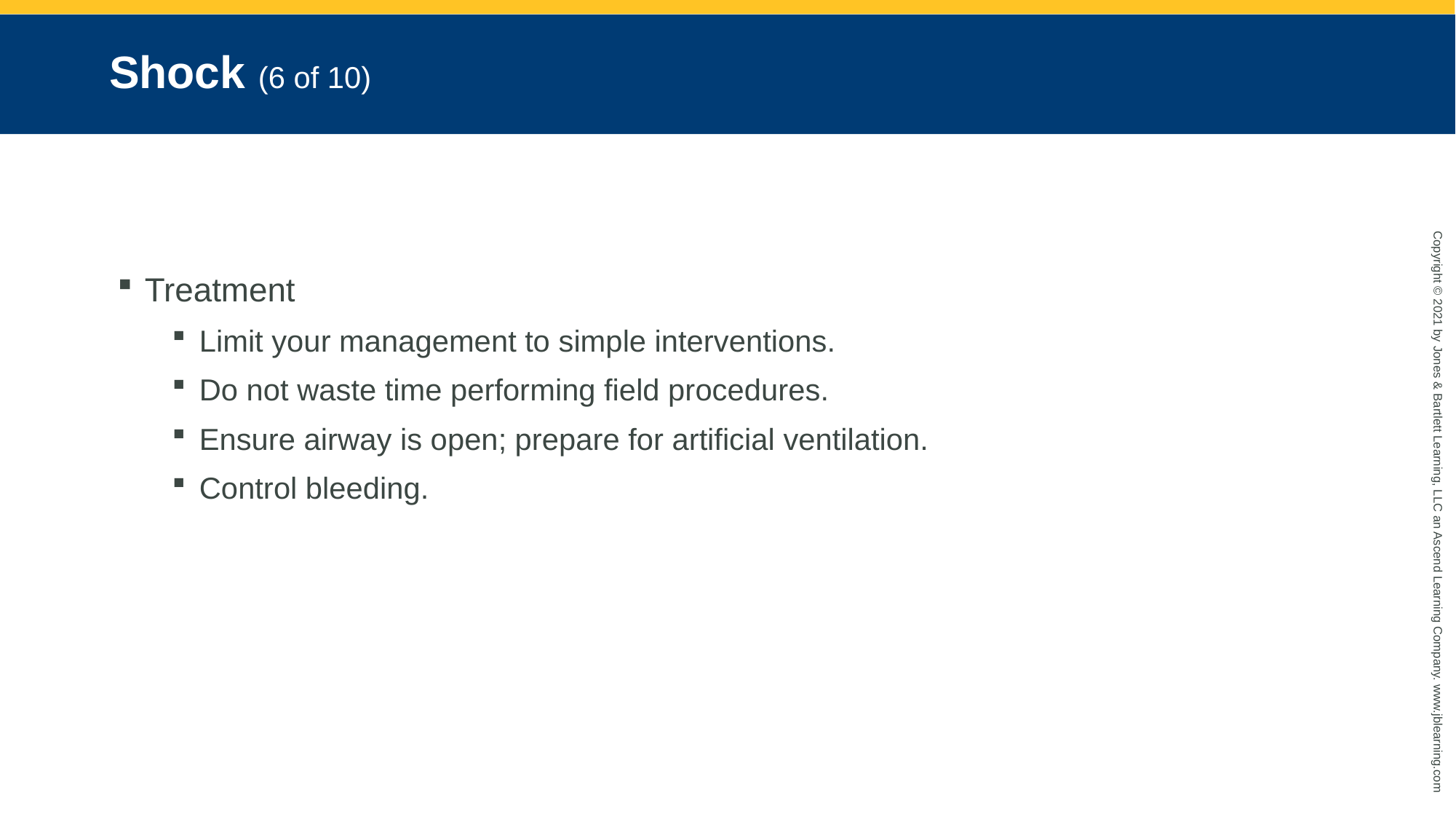

# Shock (6 of 10)
Treatment
Limit your management to simple interventions.
Do not waste time performing field procedures.
Ensure airway is open; prepare for artificial ventilation.
Control bleeding.